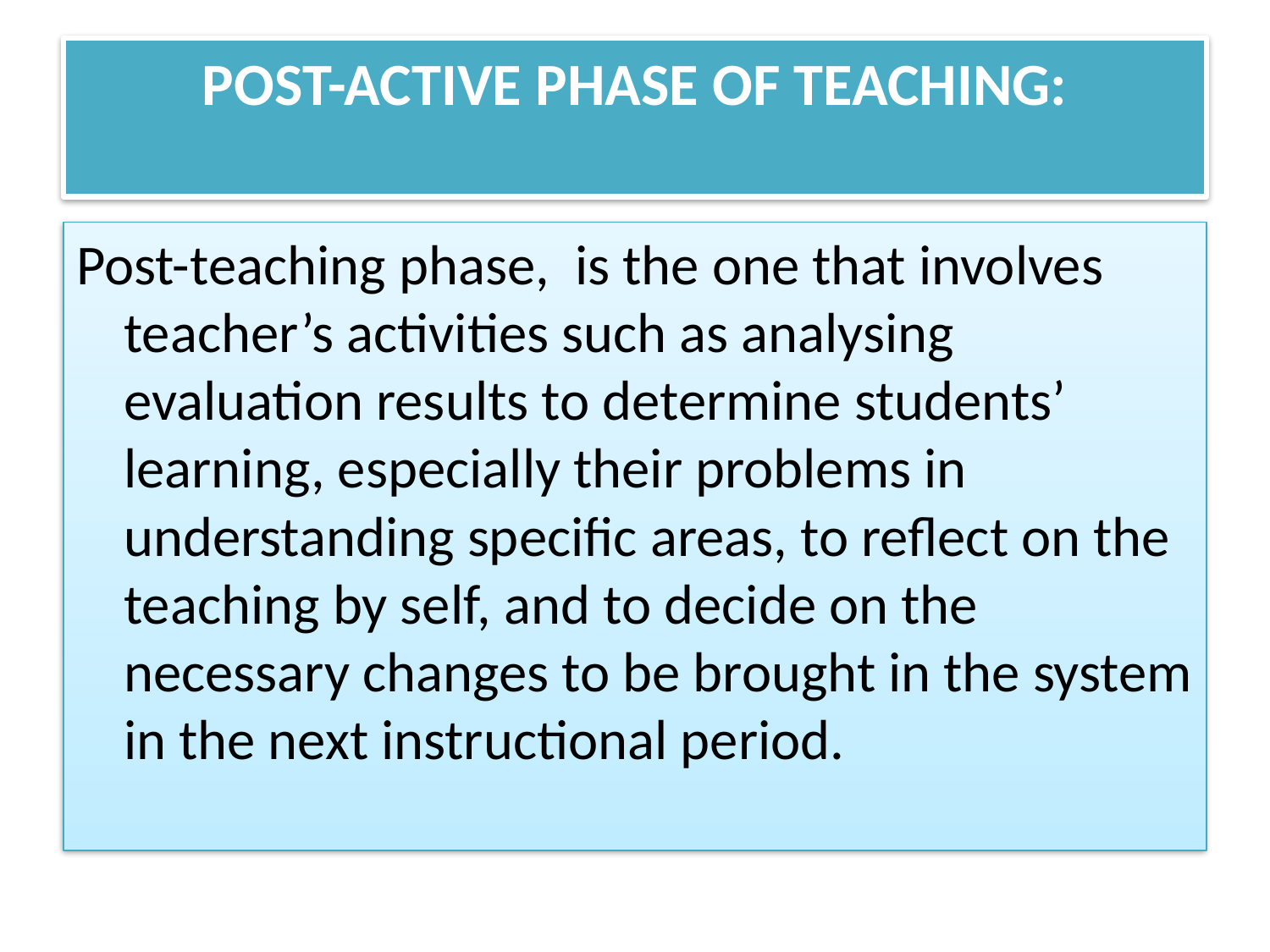

# POST-ACTIVE PHASE OF TEACHING:
Post-teaching phase,  is the one that involves teacher’s activities such as analysing evaluation results to determine students’ learning, especially their problems in understanding specific areas, to reflect on the teaching by self, and to decide on the necessary changes to be brought in the system in the next instructional period.